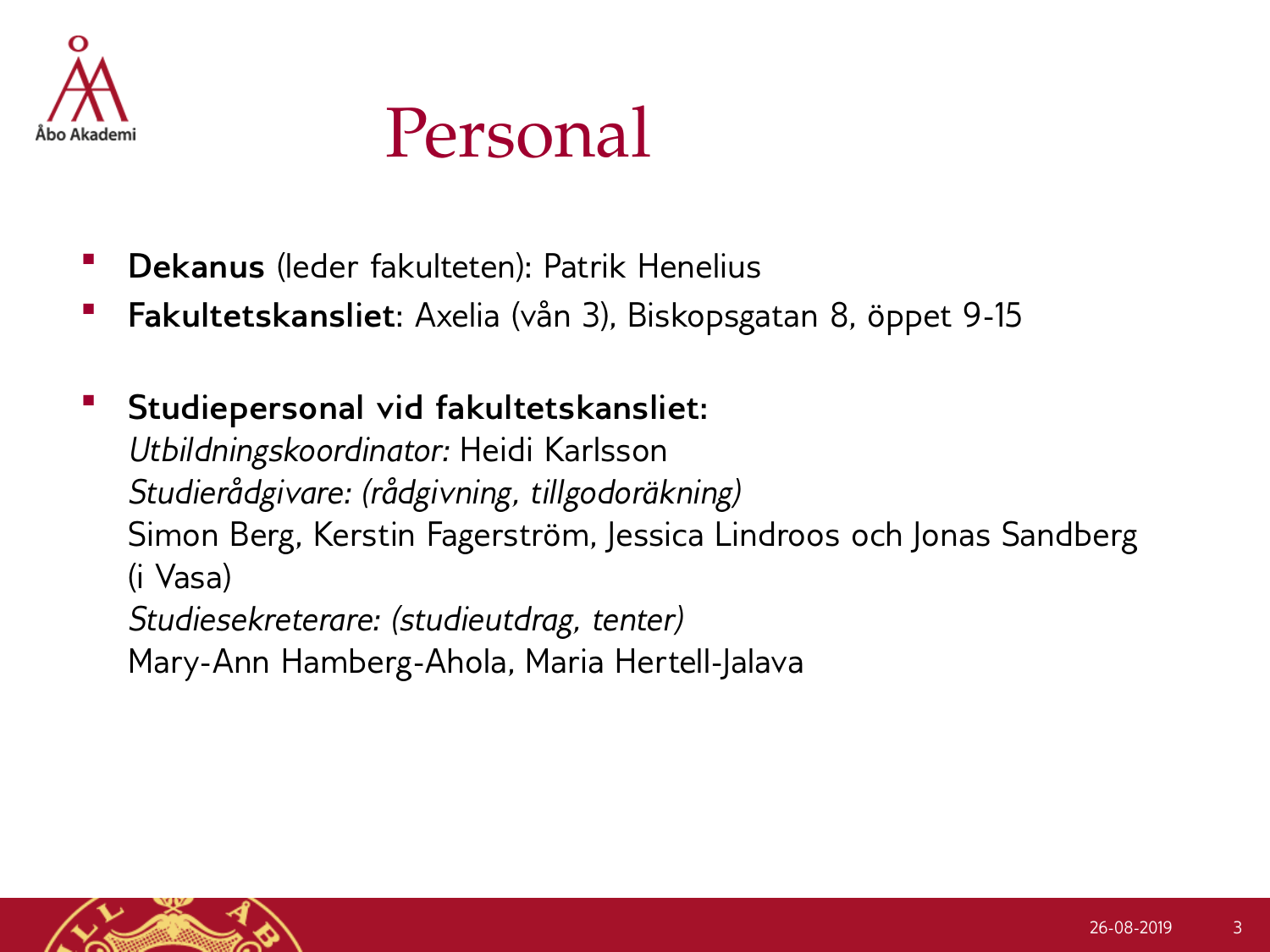

# Personal
Dekanus (leder fakulteten): Patrik Henelius
Fakultetskansliet: Axelia (vån 3), Biskopsgatan 8, öppet 9-15
Studiepersonal vid fakultetskansliet:
Utbildningskoordinator: Heidi Karlsson
Studierådgivare: (rådgivning, tillgodoräkning)
Simon Berg, Kerstin Fagerström, Jessica Lindroos och Jonas Sandberg (i Vasa)
Studiesekreterare: (studieutdrag, tenter)
Mary-Ann Hamberg-Ahola, Maria Hertell-Jalava

3
26-08-2019